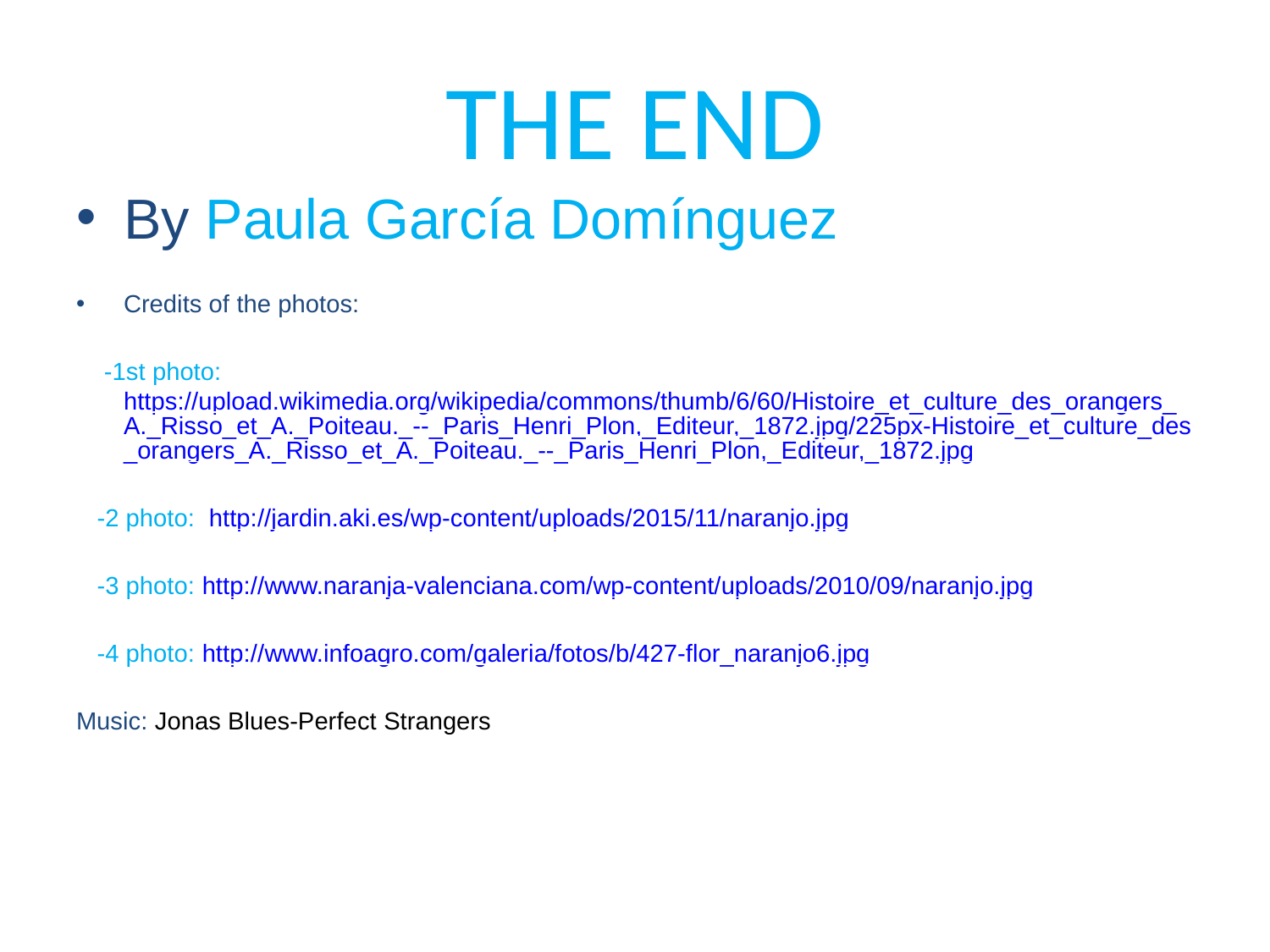

THE END
By Paula García Domínguez

Credits of the photos:

    -1st photo:	https://upload.wikimedia.org/wikipedia/commons/thumb/6/60/Histoire_et_culture_des_orangers_A._Risso_et_A._Poiteau._--_Paris_Henri_Plon,_Editeur,_1872.jpg/225px-Histoire_et_culture_des_orangers_A._Risso_et_A._Poiteau._--_Paris_Henri_Plon,_Editeur,_1872.jpg

   -2 photo:  http://jardin.aki.es/wp-content/uploads/2015/11/naranjo.jpg

   -3 photo: http://www.naranja-valenciana.com/wp-content/uploads/2010/09/naranjo.jpg

   -4 photo: http://www.infoagro.com/galeria/fotos/b/427-flor_naranjo6.jpg

Music: Jonas Blues-Perfect Strangers